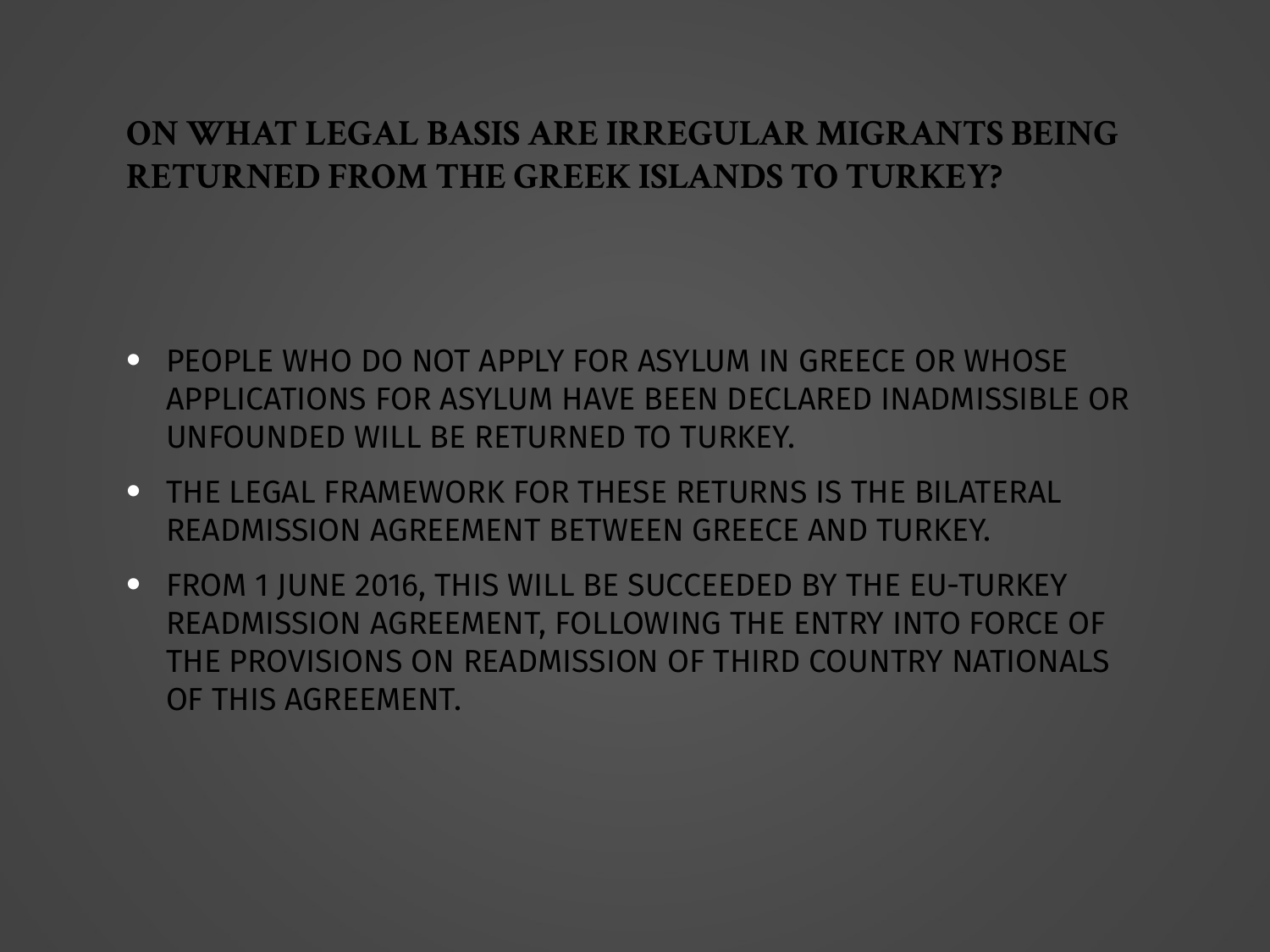

# On what legal basis are irregular migrants being returned from the Greek islands to Turkey?
People who do not apply for asylum in Greece or whose applications for asylum have been declared inadmissible or unfounded will be returned to Turkey.
The legal framework for these returns is the bilateral readmission agreement between Greece and Turkey.
From 1 June 2016, this will be succeeded by the EU-Turkey Readmission Agreement, following the entry into force of the provisions on readmission of third country nationals of this agreement.